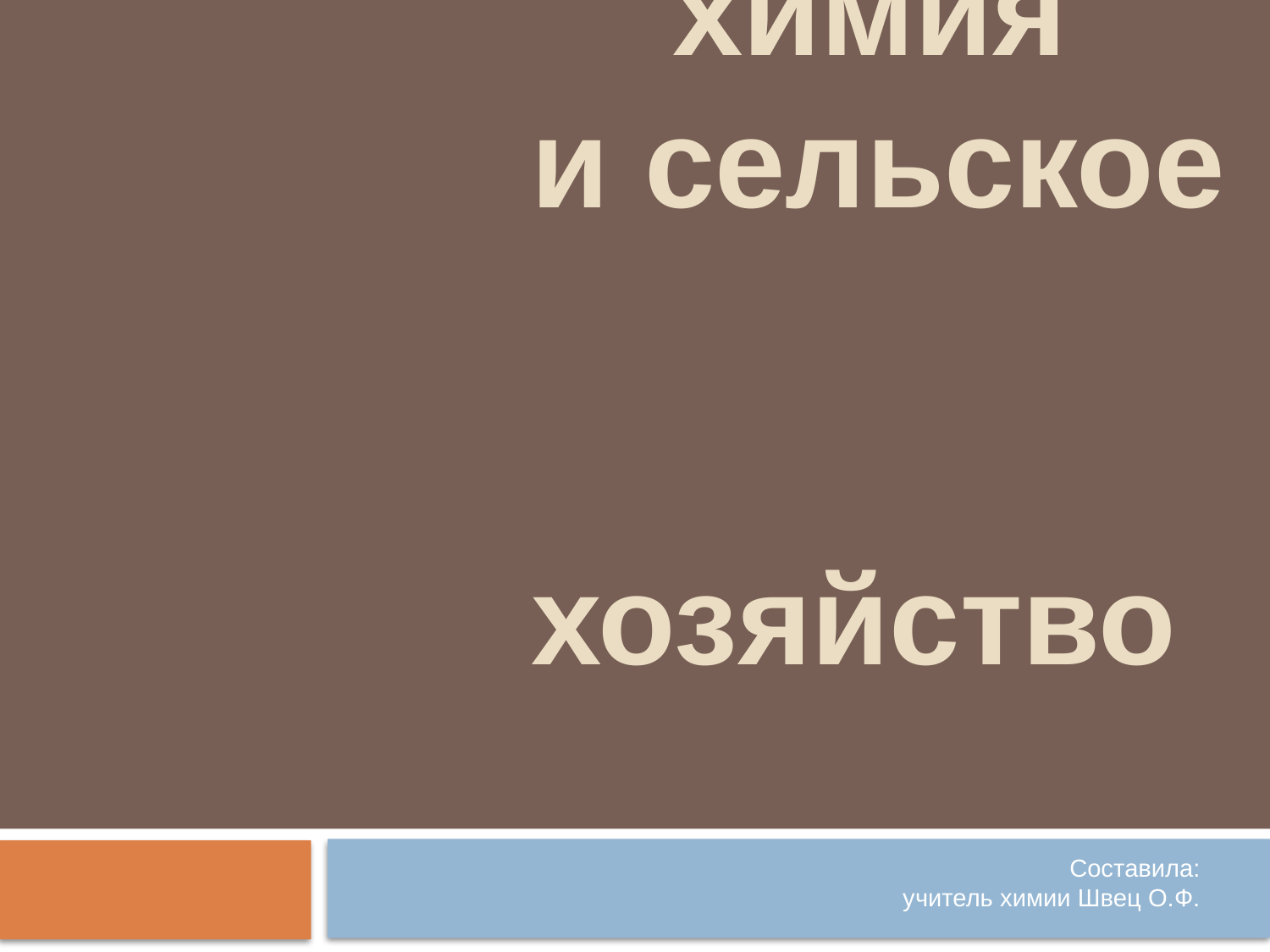

химия
и сельское                           хозяйство
Составила:
учитель химии Швец О.Ф.